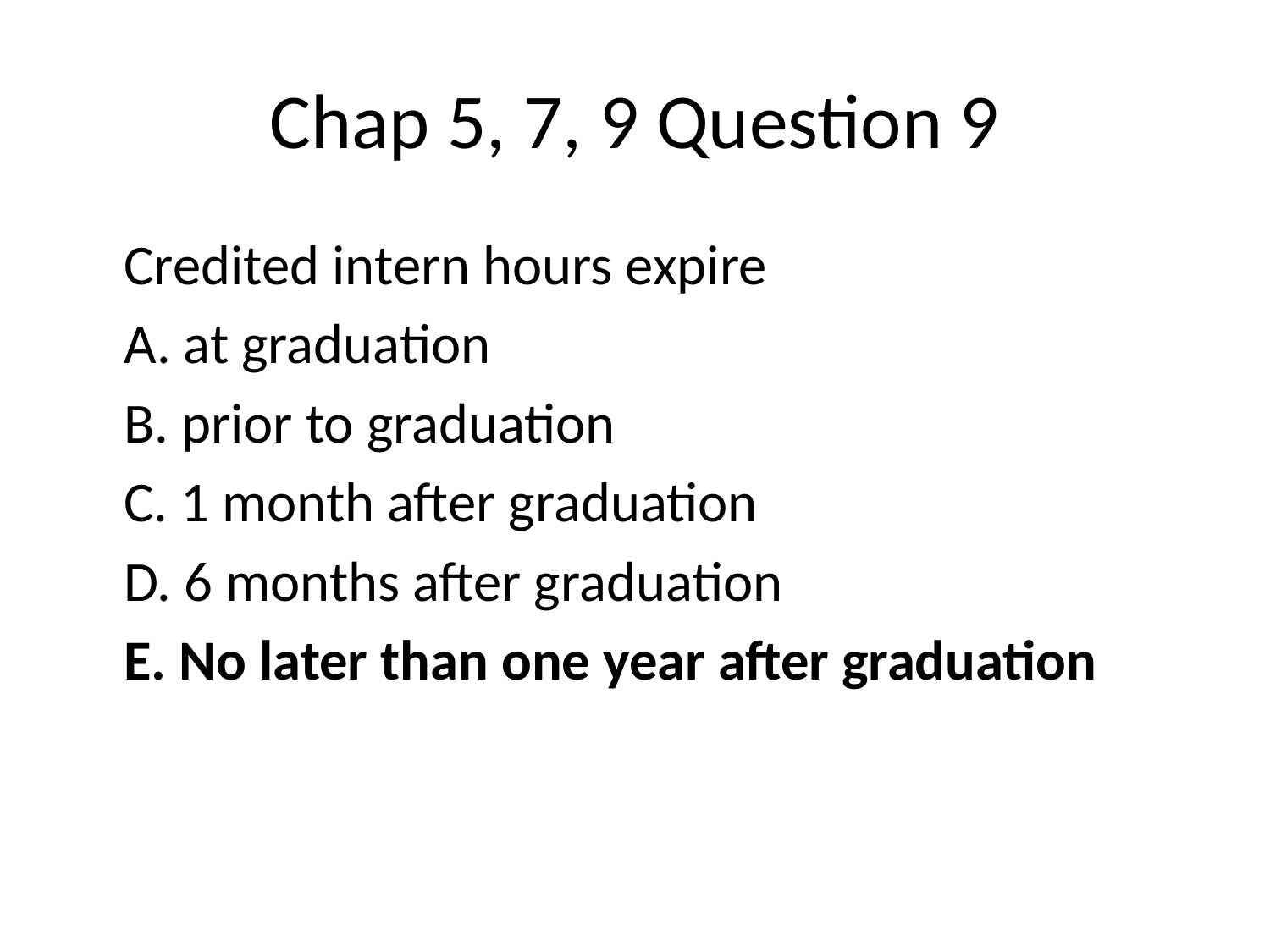

# Chap 5, 7, 9 Question 9
	Credited intern hours expire
	A. at graduation
	B. prior to graduation
	C. 1 month after graduation
	D. 6 months after graduation
	E. No later than one year after graduation